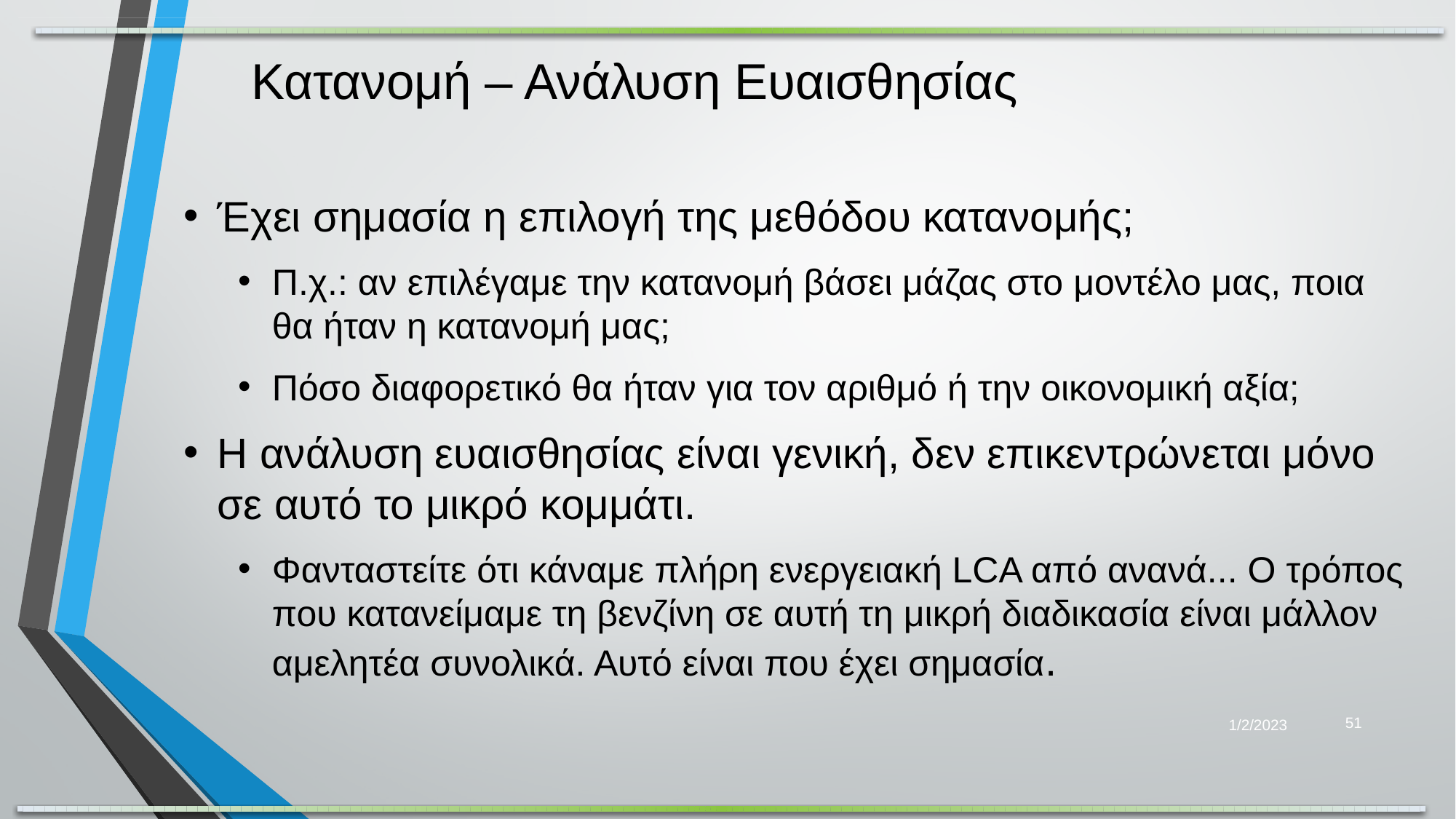

Κατανομή – Ανάλυση Ευαισθησίας
Έχει σημασία η επιλογή της μεθόδου κατανομής;
Π.χ.: αν επιλέγαμε την κατανομή βάσει μάζας στο μοντέλο μας, ποια θα ήταν η κατανομή μας;
Πόσο διαφορετικό θα ήταν για τον αριθμό ή την οικονομική αξία;
Η ανάλυση ευαισθησίας είναι γενική, δεν επικεντρώνεται μόνο σε αυτό το μικρό κομμάτι.
Φανταστείτε ότι κάναμε πλήρη ενεργειακή LCA από ανανά... Ο τρόπος που κατανείμαμε τη βενζίνη σε αυτή τη μικρή διαδικασία είναι μάλλον αμελητέα συνολικά. Αυτό είναι που έχει σημασία.
51
1/2/2023